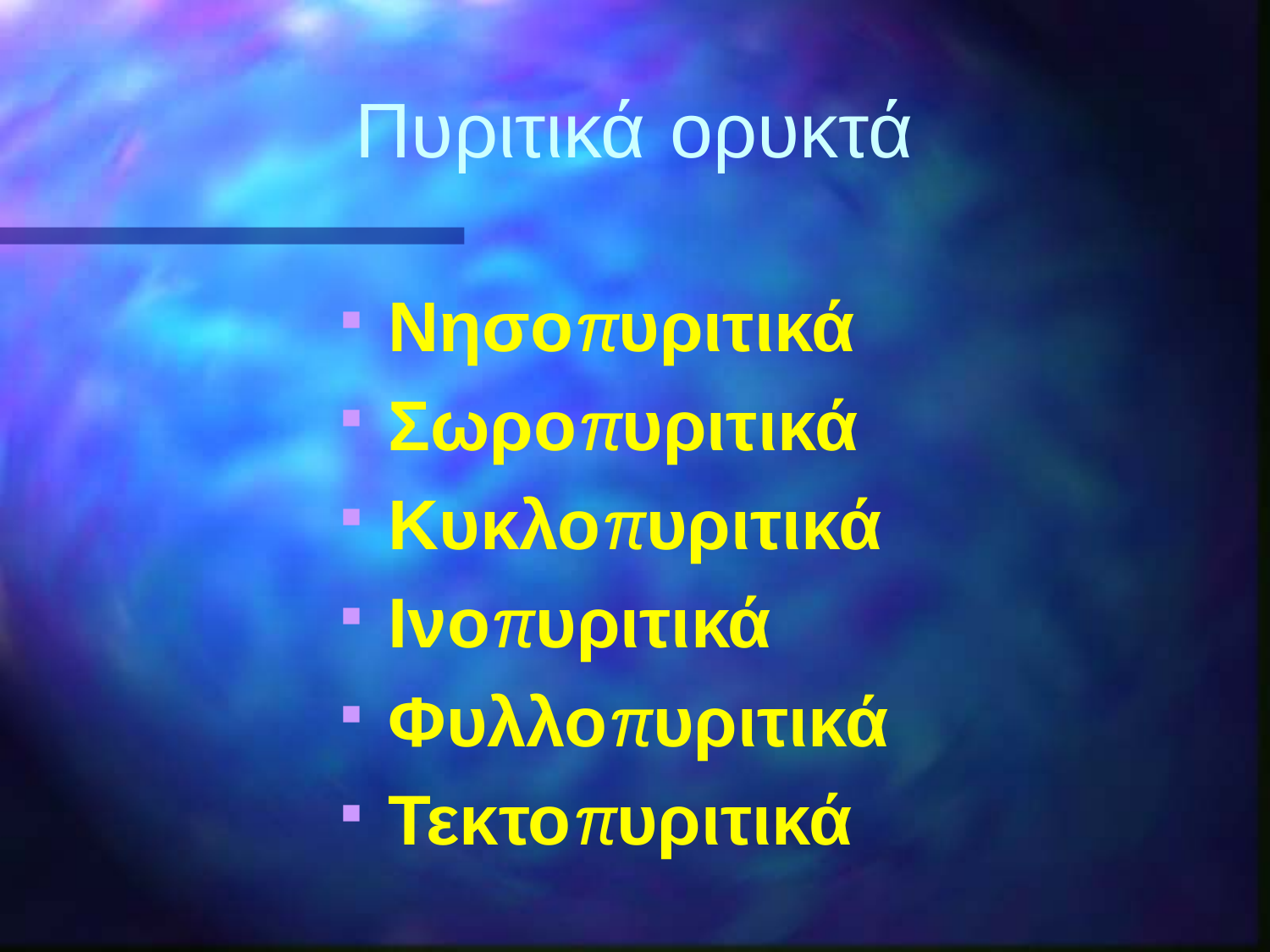

# Πυριτικά ορυκτά
Νησοπυριτικά
Σωροπυριτικά
Κυκλοπυριτικά
Ινοπυριτικά
Φυλλοπυριτικά
Τεκτοπυριτικά